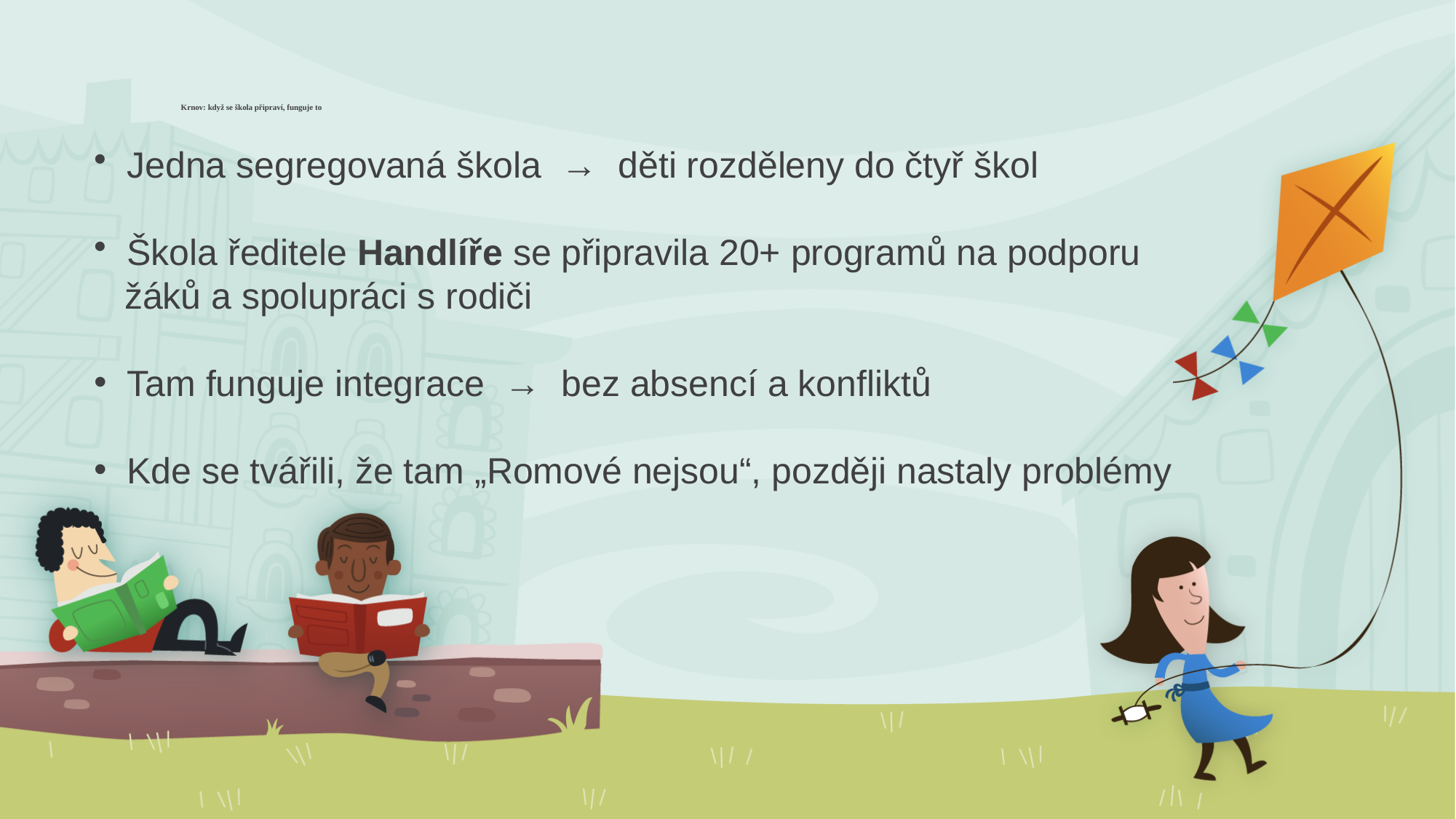

# Krnov: když se škola připraví, funguje to
  Jedna segregovaná škola  →  děti rozděleny do čtyř škol

  Škola ředitele Handlíře se připravila 20+ programů na podporu
   žáků a spolupráci s rodiči

  Tam funguje integrace  →  bez absencí a konfliktů

  Kde se tvářili, že tam „Romové nejsou“, později nastaly problémy